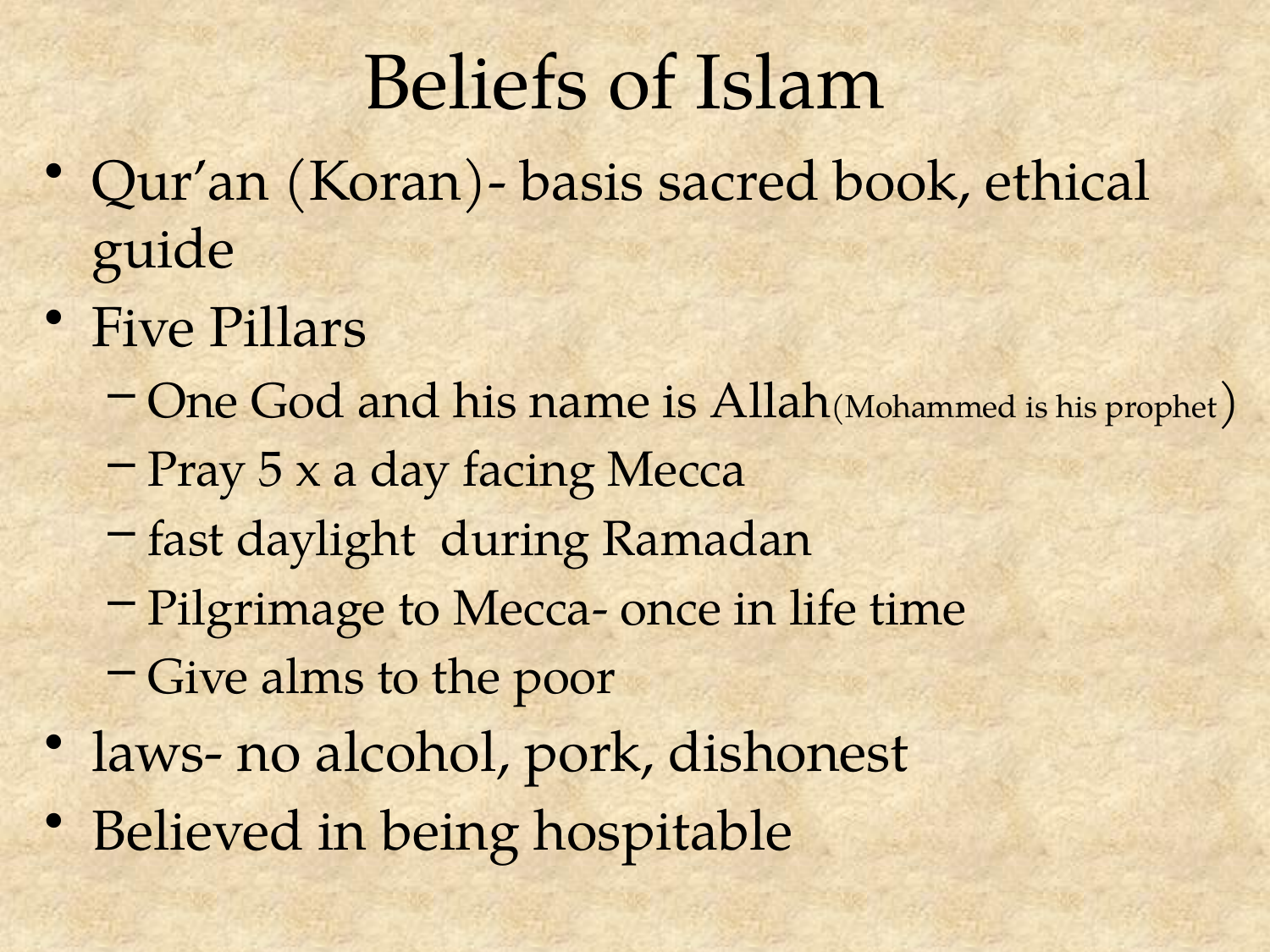

# Beliefs of Islam
Qur’an (Koran)- basis sacred book, ethical guide
Five Pillars
One God and his name is Allah(Mohammed is his prophet)
Pray 5 x a day facing Mecca
fast daylight  during Ramadan
Pilgrimage to Mecca- once in life time
Give alms to the poor
laws- no alcohol, pork, dishonest
Believed in being hospitable